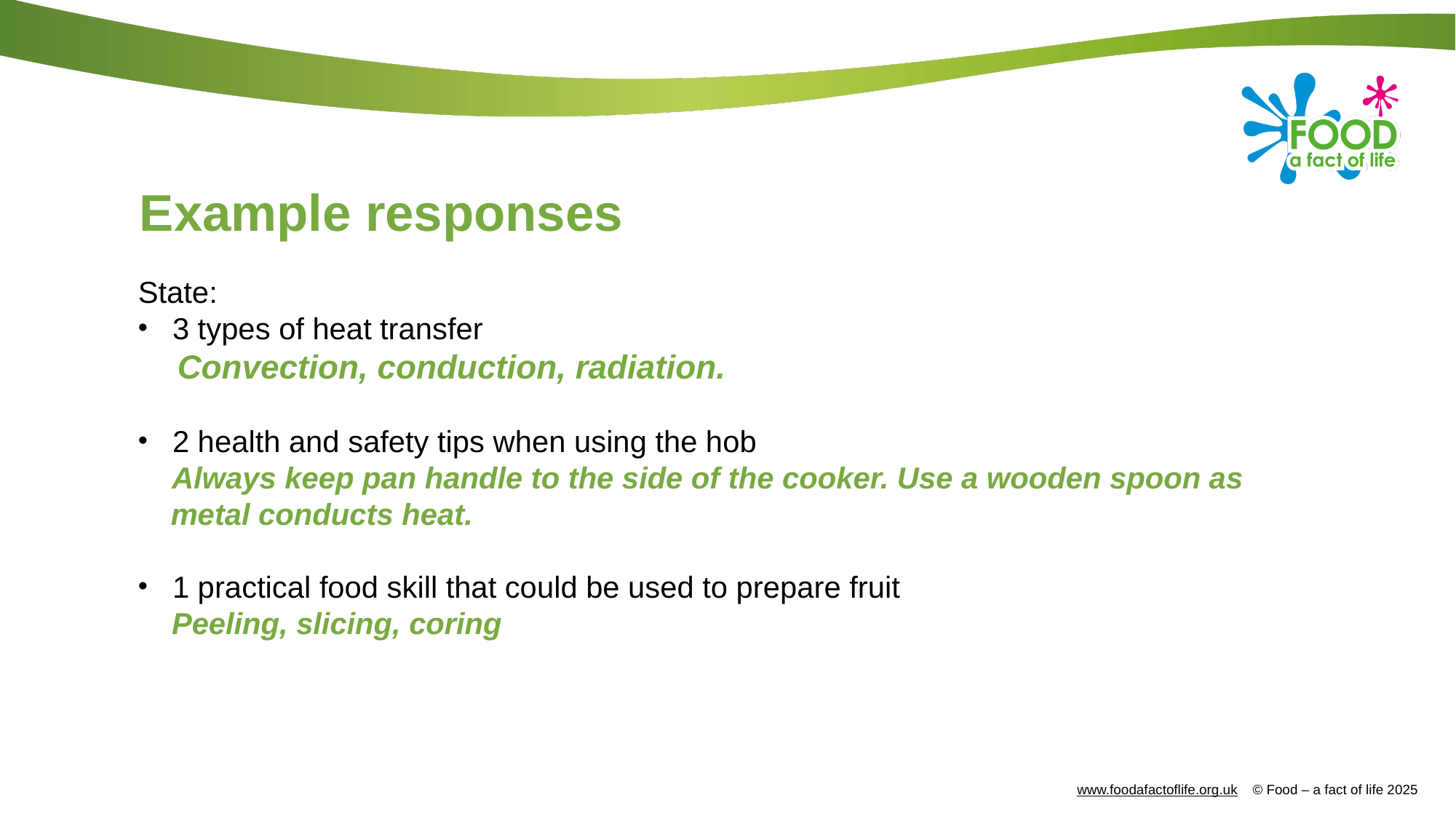

# Example responses
State:
3 types of heat transfer
  Convection, conduction, radiation.

2 health and safety tips when using the hob
    Always keep pan handle to the side of the cooker. Use a wooden spoon as     metal conducts heat.

1 practical food skill that could be used to prepare fruit
    Peeling, slicing, coring